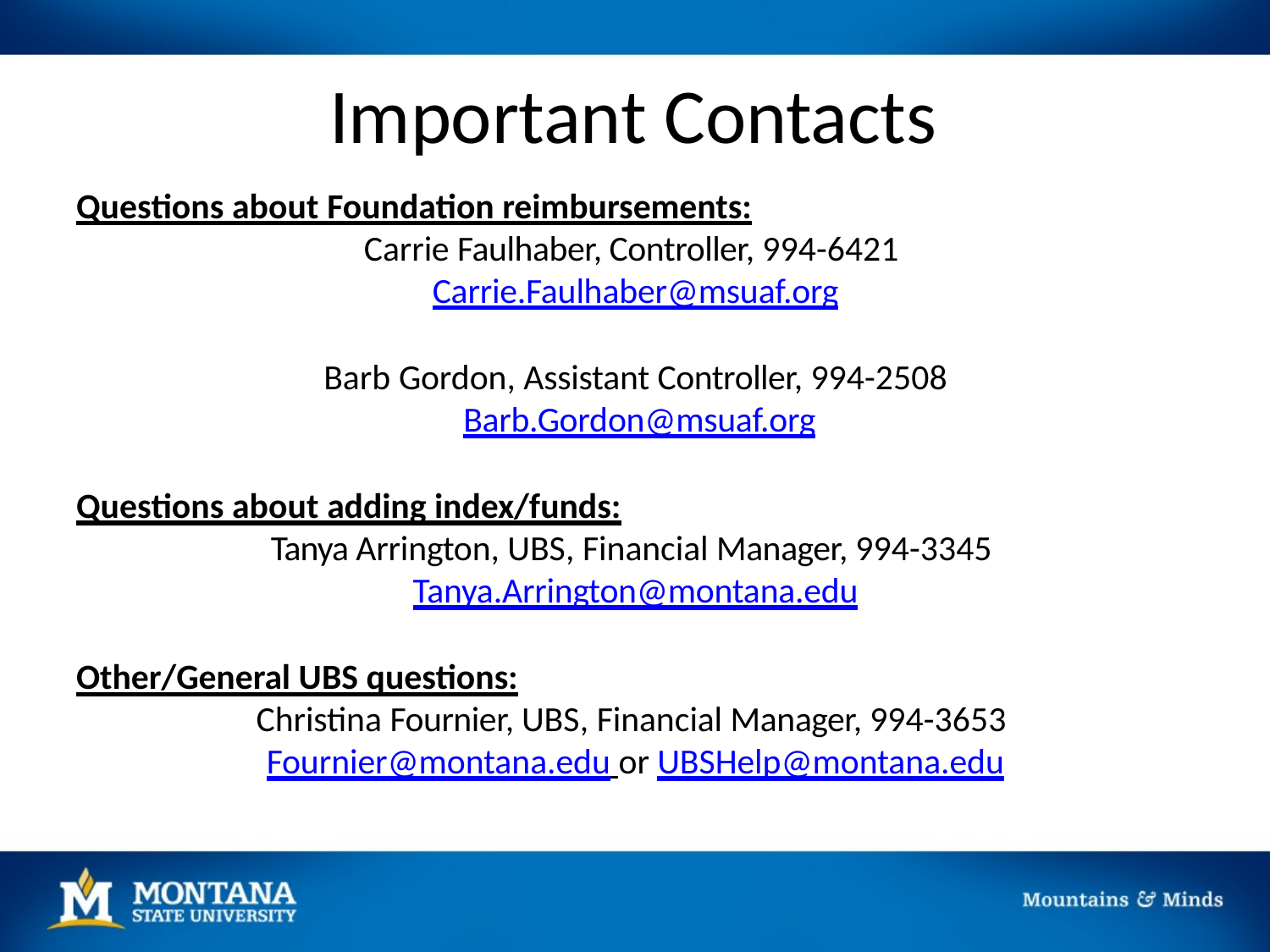

# Important Contacts
Questions about Foundation reimbursements:
Carrie Faulhaber, Controller, 994-6421  Carrie.Faulhaber@msuaf.org

Barb Gordon, Assistant Controller, 994-2508  Barb.Gordon@msuaf.org

Questions about adding index/funds:
Tanya Arrington, UBS, Financial Manager, 994-3345  Tanya.Arrington@montana.edu

Other/General UBS questions:
Christina Fournier, UBS, Financial Manager, 994-3653  Fournier@montana.edu or UBSHelp@montana.edu